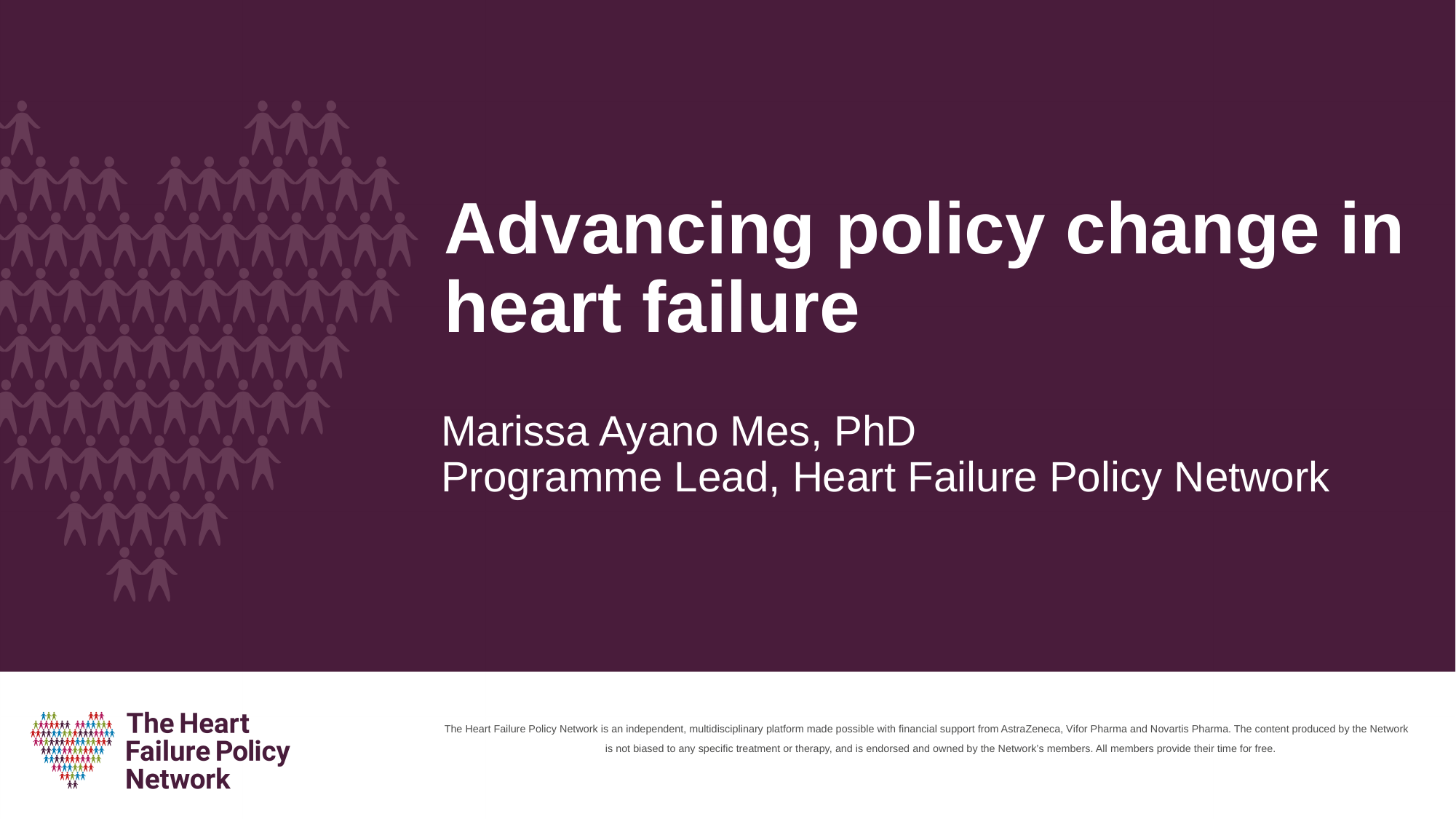

Advancing policy change in heart failure
Marissa Ayano Mes, PhD
Programme Lead, Heart Failure Policy Network

The Heart Failure Policy Network is an independent, multidisciplinary platform made possible with financial support from AstraZeneca, Vifor Pharma and Novartis Pharma. The content produced by the Network is not biased to any specific treatment or therapy, and is endorsed and owned by the Network’s members. All members provide their time for free.